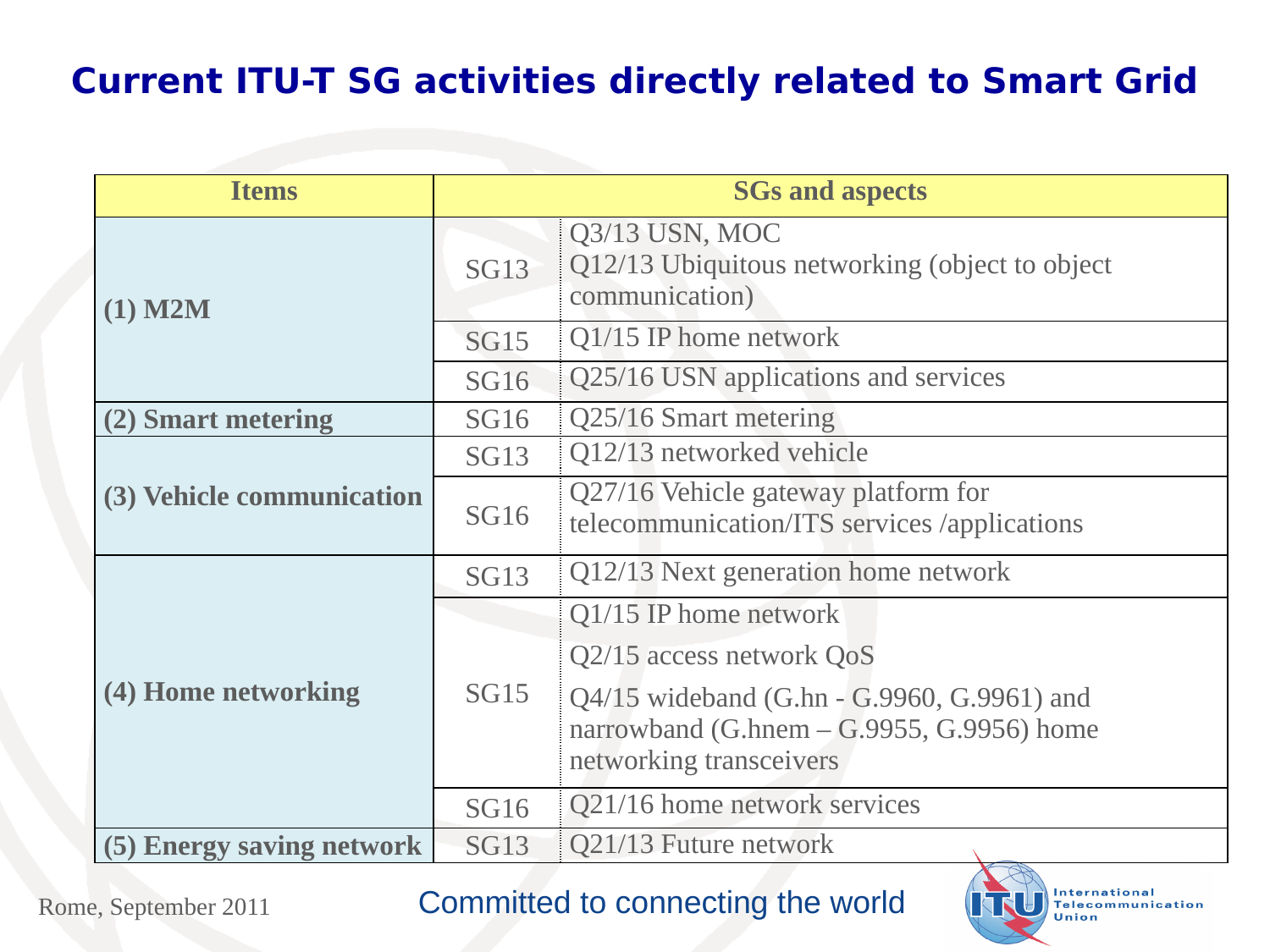

# Current ITU-T SG activities directly related to Smart Grid
| Items | SGs and aspects |  |
| --- | --- | --- |
| (1) M2M | SG13 | Q3/13 USN, MOC Q12/13 Ubiquitous networking (object to object communication) |
|  | SG15 | Q1/15 IP home network |
|  | SG16 | Q25/16 USN applications and services |
| (2) Smart metering | SG16 | Q25/16 Smart metering |
| (3) Vehicle communication | SG13 | Q12/13 networked vehicle |
|  | SG16 | Q27/16 Vehicle gateway platform for telecommunication/ITS services /applications |
| (4) Home networking | SG13 | Q12/13 Next generation home network |
|  | SG15 | Q1/15 IP home network Q2/15 access network QoS Q4/15 wideband (G.hn - G.9960, G.9961) and narrowband (G.hnem – G.9955, G.9956) home networking transceivers |
|  | SG16 | Q21/16 home network services |
| (5) Energy saving network | SG13 | Q21/13 Future network |